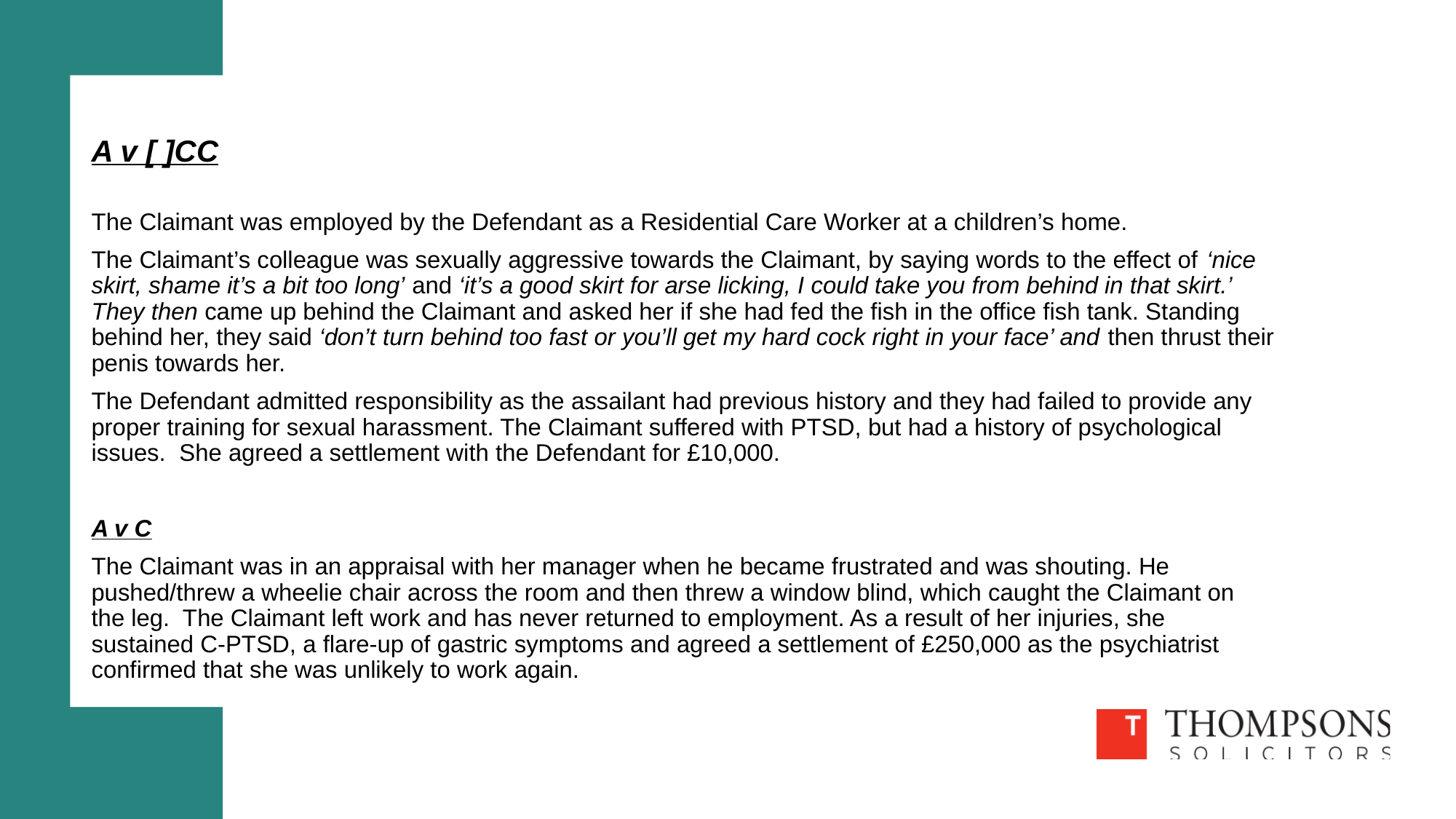

# A v [ ]CC
The Claimant was employed by the Defendant as a Residential Care Worker at a children’s home.
The Claimant’s colleague was sexually aggressive towards the Claimant, by saying words to the effect of ‘nice skirt, shame it’s a bit too long’ and ‘it’s a good skirt for arse licking, I could take you from behind in that skirt.’ They then came up behind the Claimant and asked her if she had fed the fish in the office fish tank. Standing behind her, they said ‘don’t turn behind too fast or you’ll get my hard cock right in your face’ and then thrust their penis towards her.
The Defendant admitted responsibility as the assailant had previous history and they had failed to provide any proper training for sexual harassment. The Claimant suffered with PTSD, but had a history of psychological issues.  She agreed a settlement with the Defendant for £10,000.

A v C
The Claimant was in an appraisal with her manager when he became frustrated and was shouting. He pushed/threw a wheelie chair across the room and then threw a window blind, which caught the Claimant on the leg.  The Claimant left work and has never returned to employment. As a result of her injuries, she sustained C-PTSD, a flare-up of gastric symptoms and agreed a settlement of £250,000 as the psychiatrist confirmed that she was unlikely to work again.